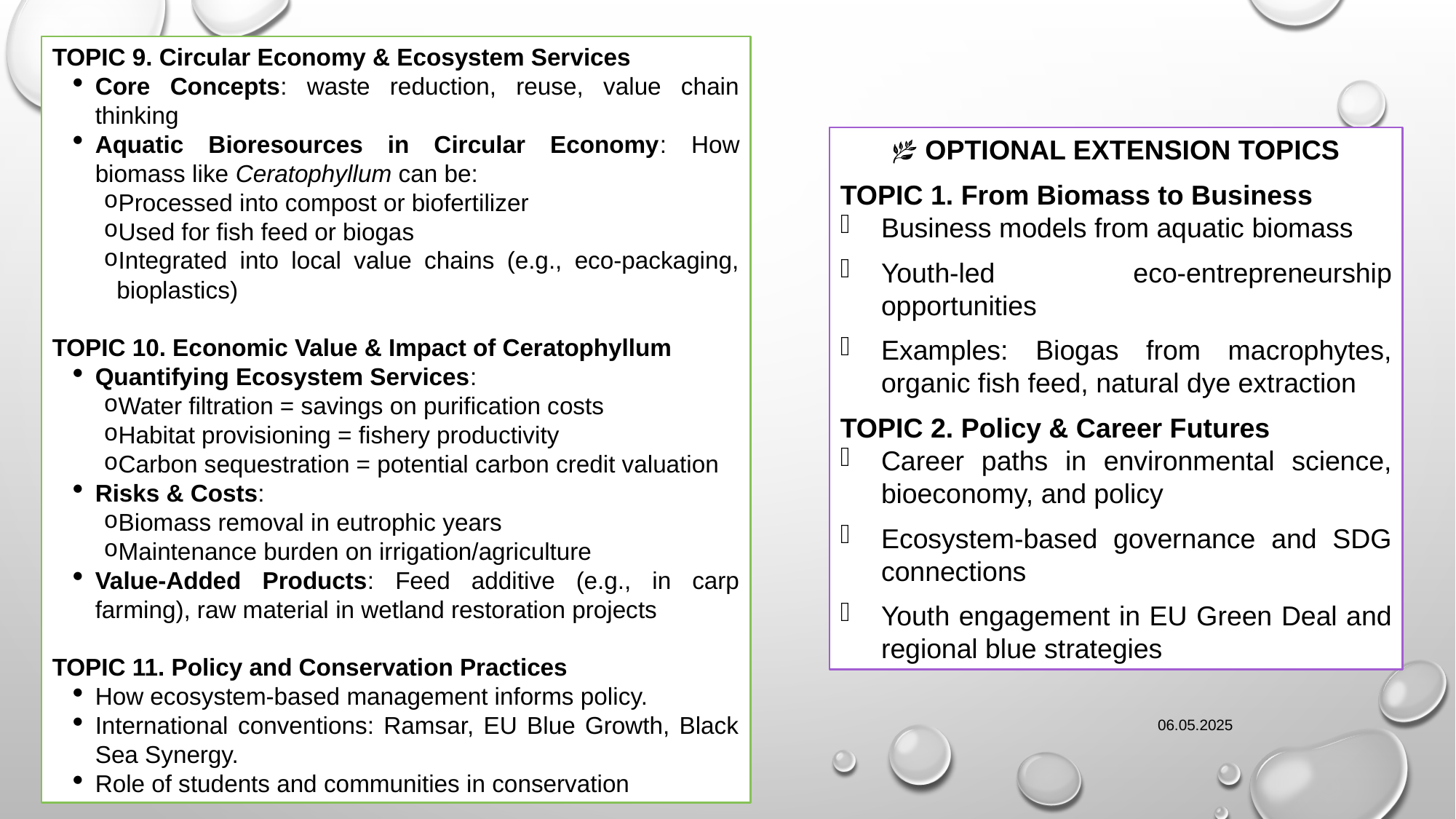

TOPIC 9. Circular Economy & Ecosystem Services
Core Concepts: waste reduction, reuse, value chain thinking
Aquatic Bioresources in Circular Economy: How biomass like Ceratophyllum can be:
Processed into compost or biofertilizer
Used for fish feed or biogas
Integrated into local value chains (e.g., eco-packaging, bioplastics)

TOPIC 10. Economic Value & Impact of Ceratophyllum
Quantifying Ecosystem Services:
Water filtration = savings on purification costs
Habitat provisioning = fishery productivity
Carbon sequestration = potential carbon credit valuation
Risks & Costs:
Biomass removal in eutrophic years
Maintenance burden on irrigation/agriculture
Value-Added Products: Feed additive (e.g., in carp farming), raw material in wetland restoration projects

TOPIC 11. Policy and Conservation Practices
How ecosystem-based management informs policy.
International conventions: Ramsar, EU Blue Growth, Black Sea Synergy.
Role of students and communities in conservation
🌿 OPTIONAL EXTENSION TOPICS
TOPIC 1. From Biomass to Business
Business models from aquatic biomass
Youth-led eco-entrepreneurship opportunities
Examples: Biogas from macrophytes, organic fish feed, natural dye extraction
TOPIC 2. Policy & Career Futures
Career paths in environmental science, bioeconomy, and policy
Ecosystem-based governance and SDG connections
Youth engagement in EU Green Deal and regional blue strategies
06.05.2025